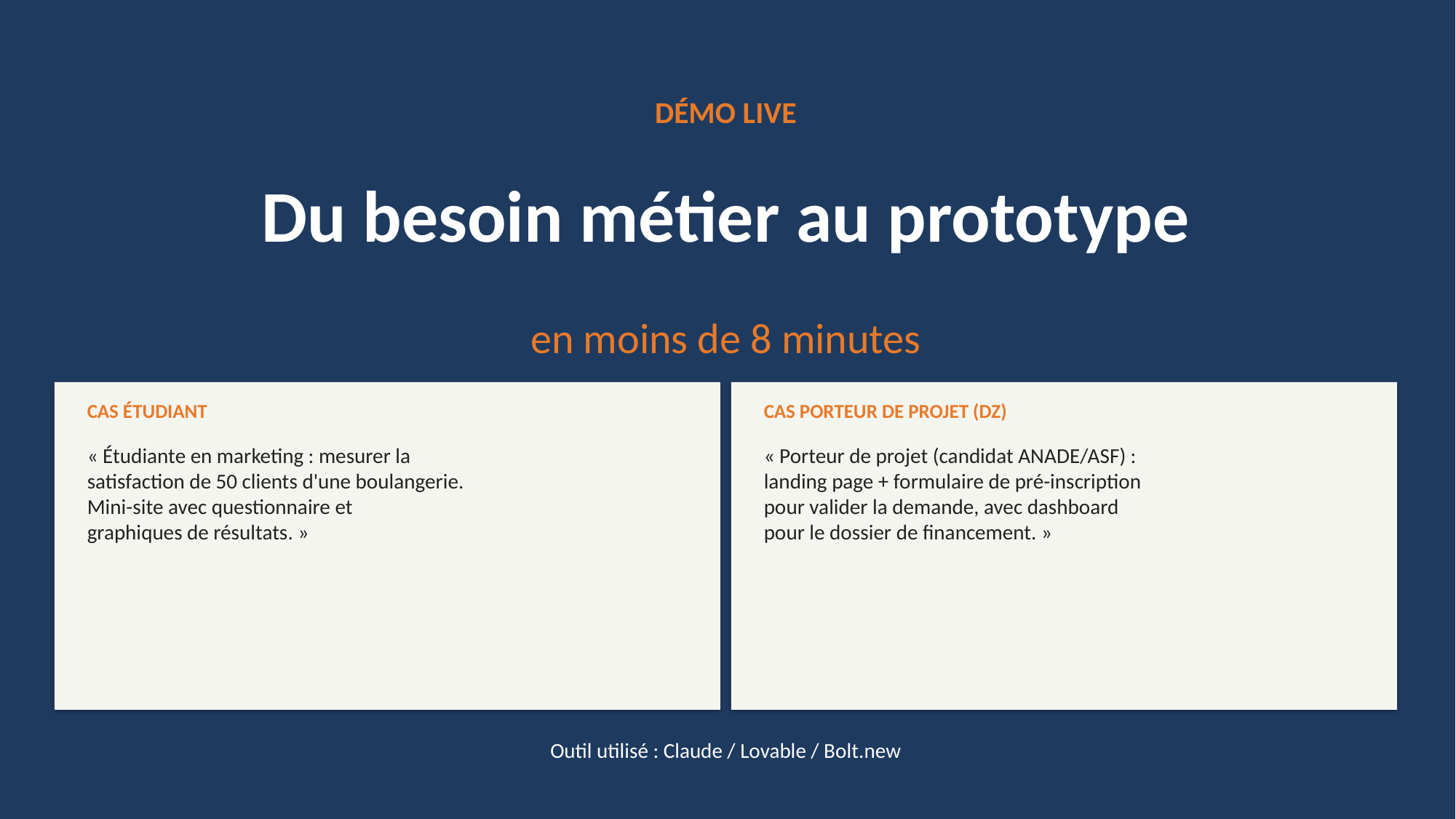

DÉMO LIVE
Du besoin métier au prototype
en moins de 8 minutes

CAS ÉTUDIANT
CAS PORTEUR DE PROJET (DZ)
« Étudiante en marketing : mesurer la
satisfaction de 50 clients d'une boulangerie.
Mini-site avec questionnaire et
graphiques de résultats. »
« Porteur de projet (candidat ANADE/ASF) :
landing page + formulaire de pré-inscription
pour valider la demande, avec dashboard
pour le dossier de financement. »
Outil utilisé : Claude / Lovable / Bolt.new